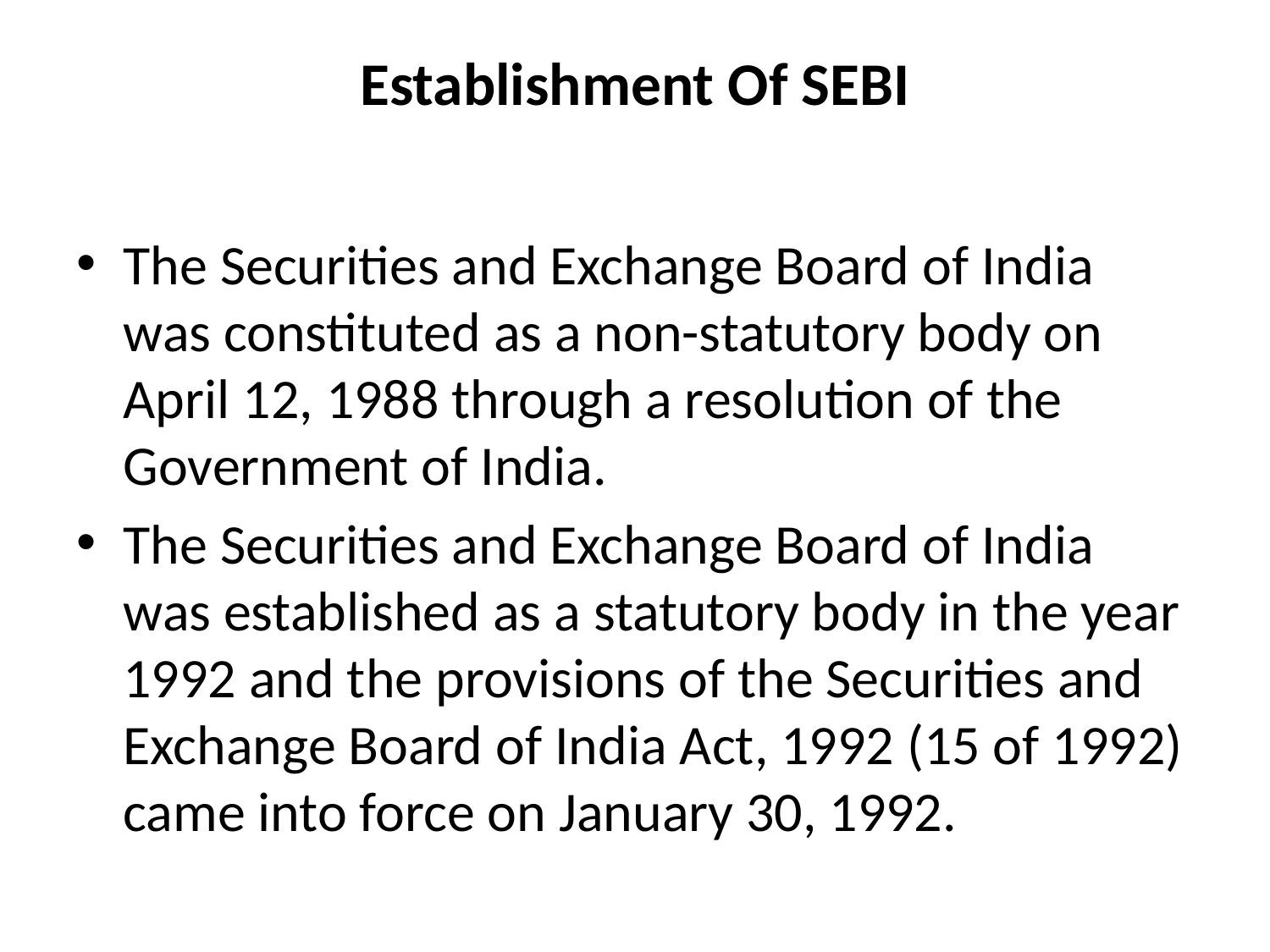

# Establishment Of SEBI
The Securities and Exchange Board of India was constituted as a non-statutory body on April 12, 1988 through a resolution of the Government of India.
The Securities and Exchange Board of India was established as a statutory body in the year 1992 and the provisions of the Securities and Exchange Board of India Act, 1992 (15 of 1992) came into force on January 30, 1992.